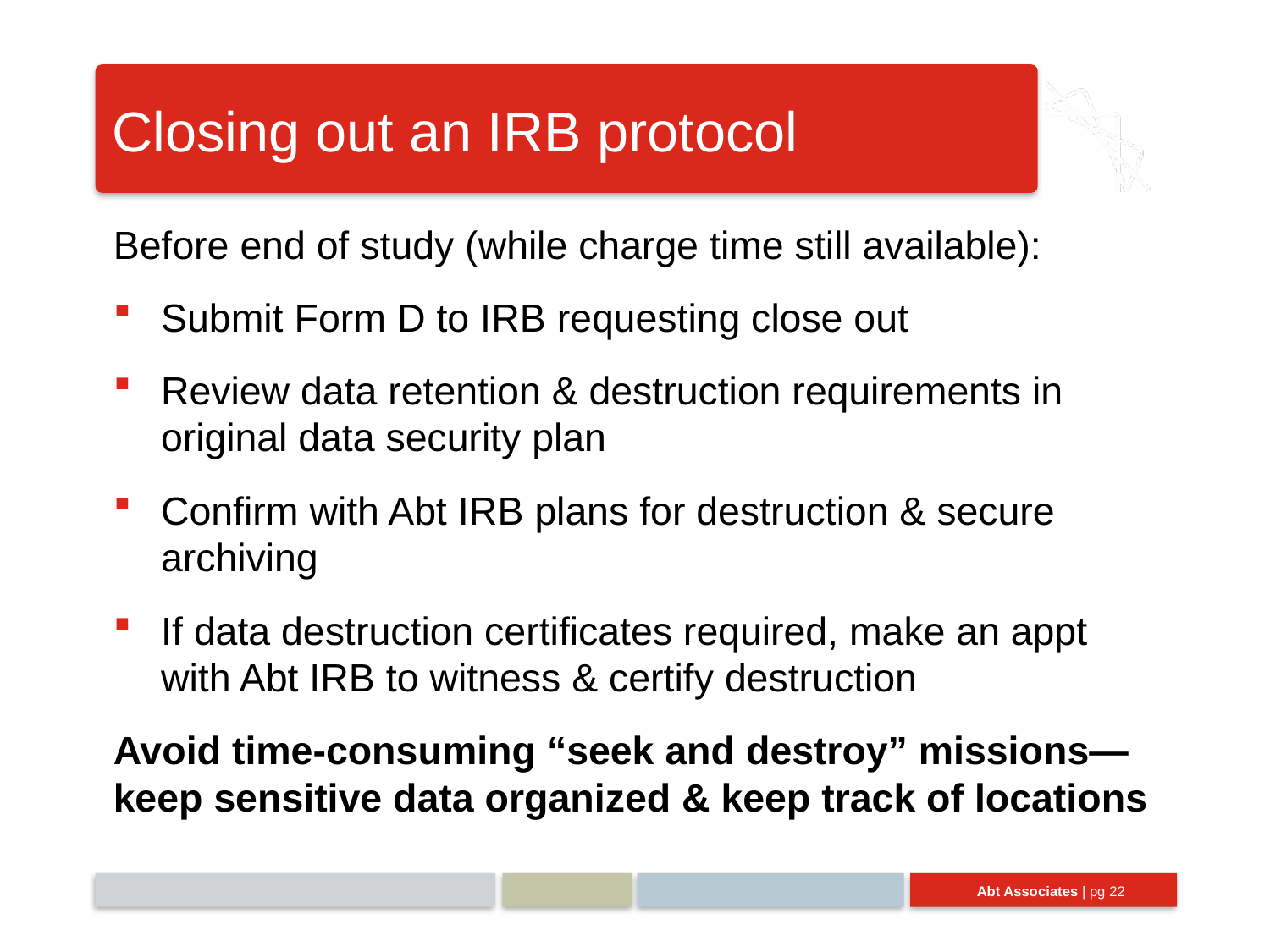

# Closing out an IRB protocol
Before end of study (while charge time still available):
Submit Form D to IRB requesting close out
Review data retention & destruction requirements in original data security plan
Confirm with Abt IRB plans for destruction & secure archiving
If data destruction certificates required, make an appt with Abt IRB to witness & certify destruction
Avoid time-consuming “seek and destroy” missions—keep sensitive data organized & keep track of locations